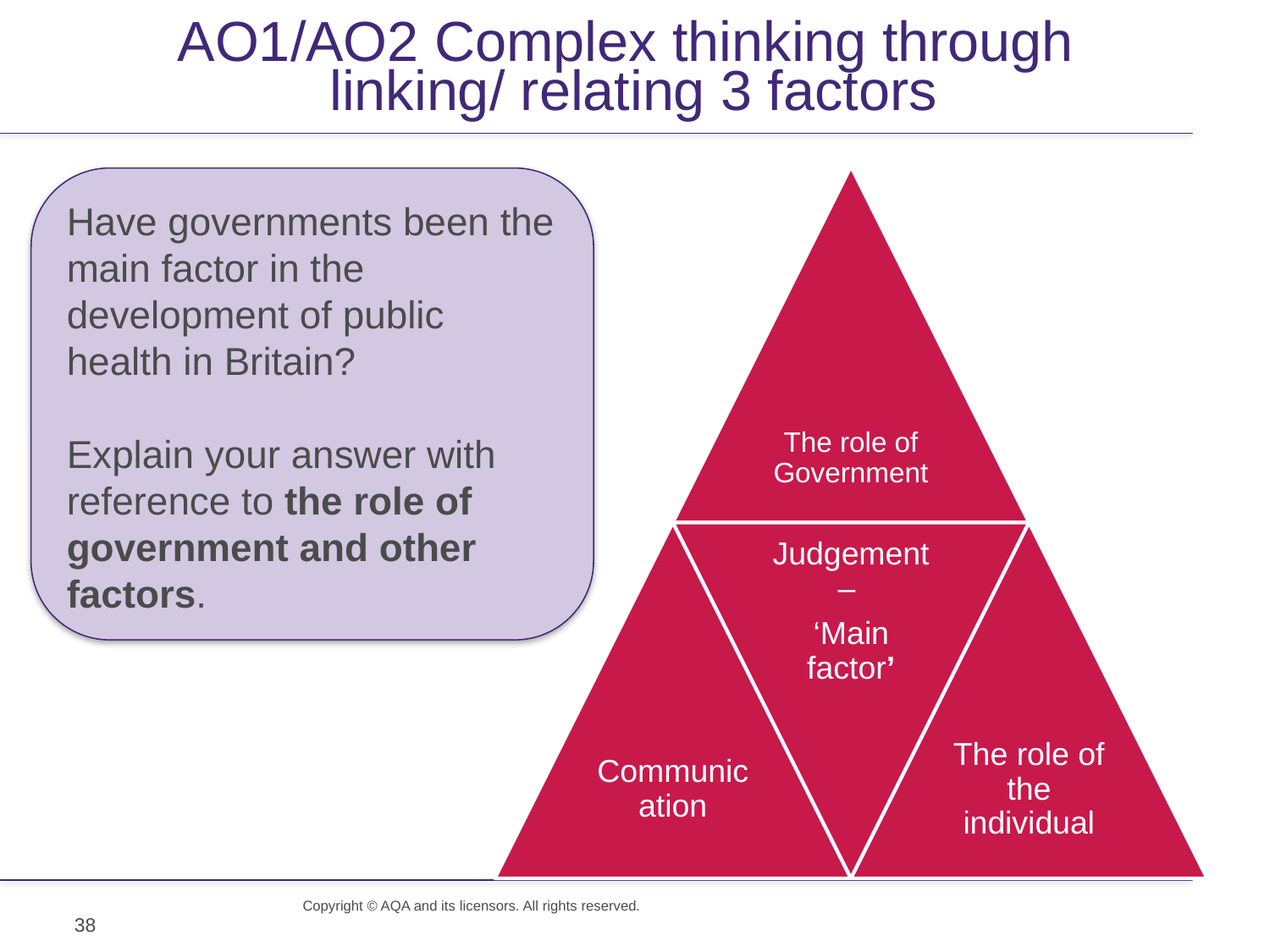

# AO1/AO2 Complex thinking through linking/ relating 3 factors

The role of Government
Communication
Judgement–
‘Main factor’
The role of the individual
Have governments been the main factor in the development of public health in Britain?

Explain your answer with reference to the role of government and other factors.
Copyright © AQA and its licensors. All rights reserved.
38